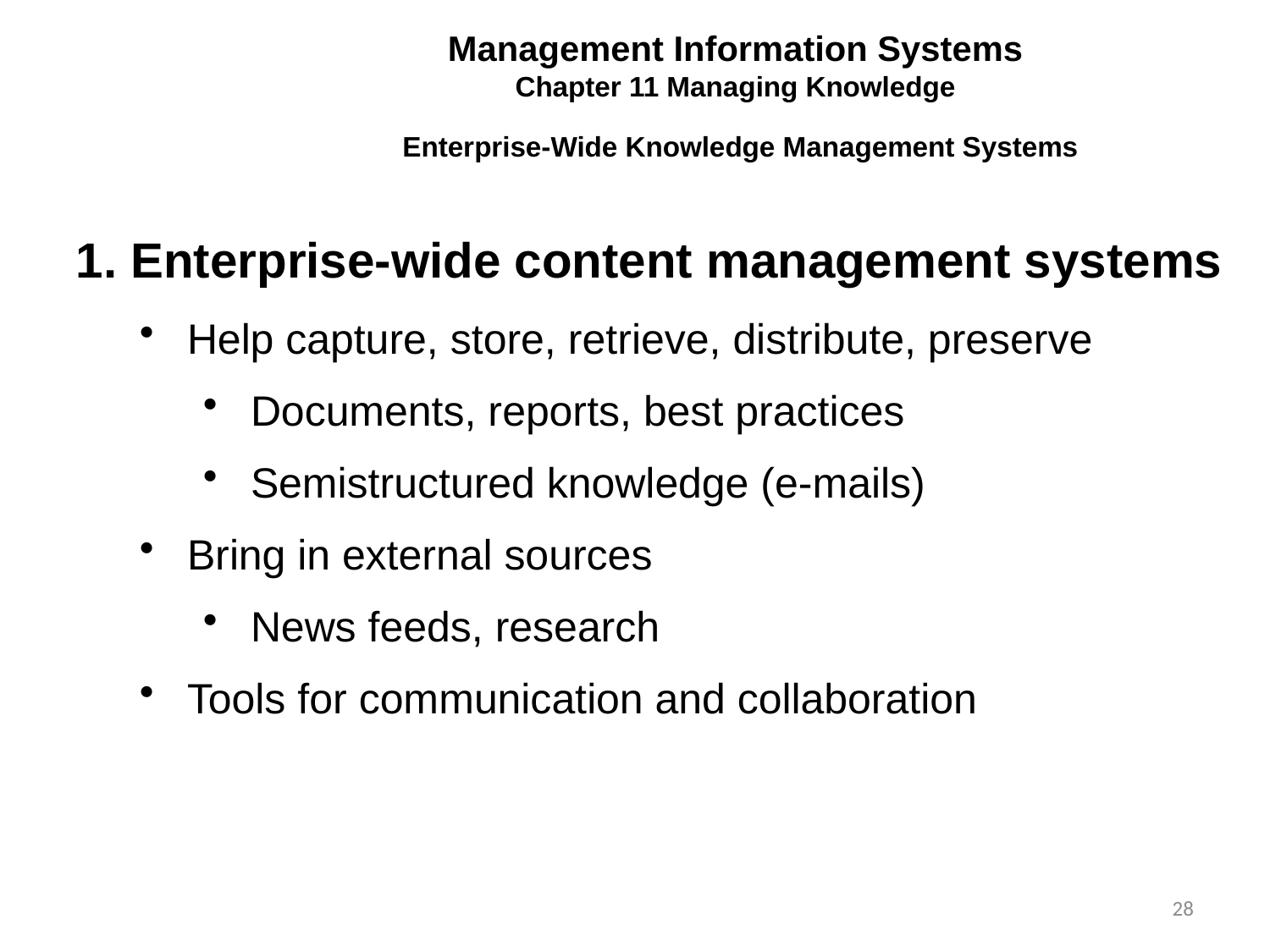

Management Information Systems
Chapter 11 Managing Knowledge
Enterprise-Wide Knowledge Management Systems
1. Enterprise-wide content management systems
Help capture, store, retrieve, distribute, preserve
Documents, reports, best practices
Semistructured knowledge (e-mails)
Bring in external sources
News feeds, research
Tools for communication and collaboration

28